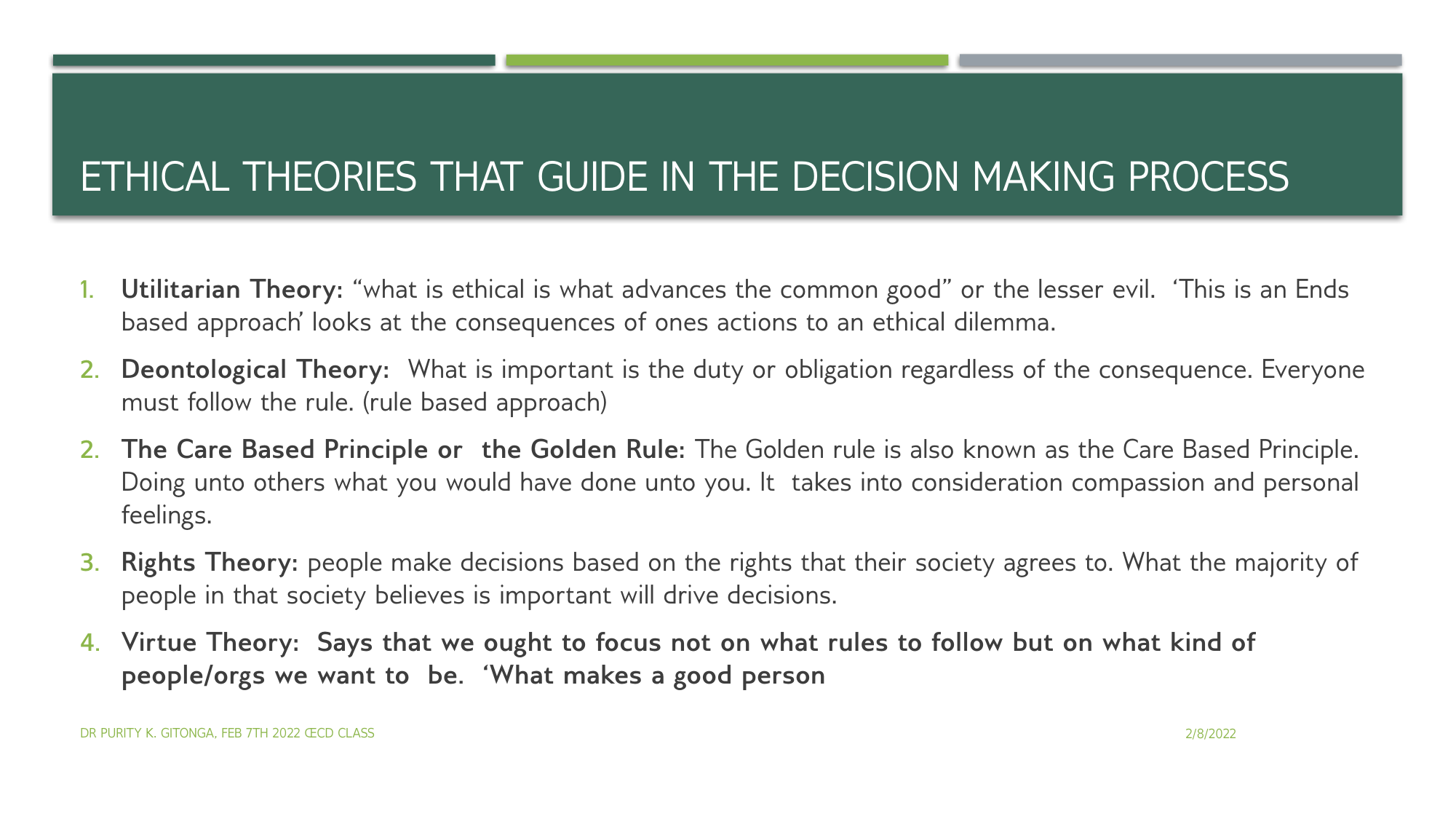

# ETHICAL THEORIES that guide in the decision making process
Utilitarian Theory: “what is ethical is what advances the common good” or the lesser evil.  ‘This is an Ends based approach’ looks at the consequences of ones actions to an ethical dilemma.
Deontological Theory:  What is important is the duty or obligation regardless of the consequence. Everyone must follow the rule. (rule based approach)
The Care Based Principle or  the Golden Rule: The Golden rule is also known as the Care Based Principle. Doing unto others what you would have done unto you. It  takes into consideration compassion and personal feelings.
Rights Theory: people make decisions based on the rights that their society agrees to. What the majority of people in that society believes is important will drive decisions.
Virtue Theory:  Says that we ought to focus not on what rules to follow but on what kind of people/orgs we want to  be.  ‘What makes a good person
Dr Purity K. Gitonga, FEB 7TH 2022 OECD CLASS
2/8/2022